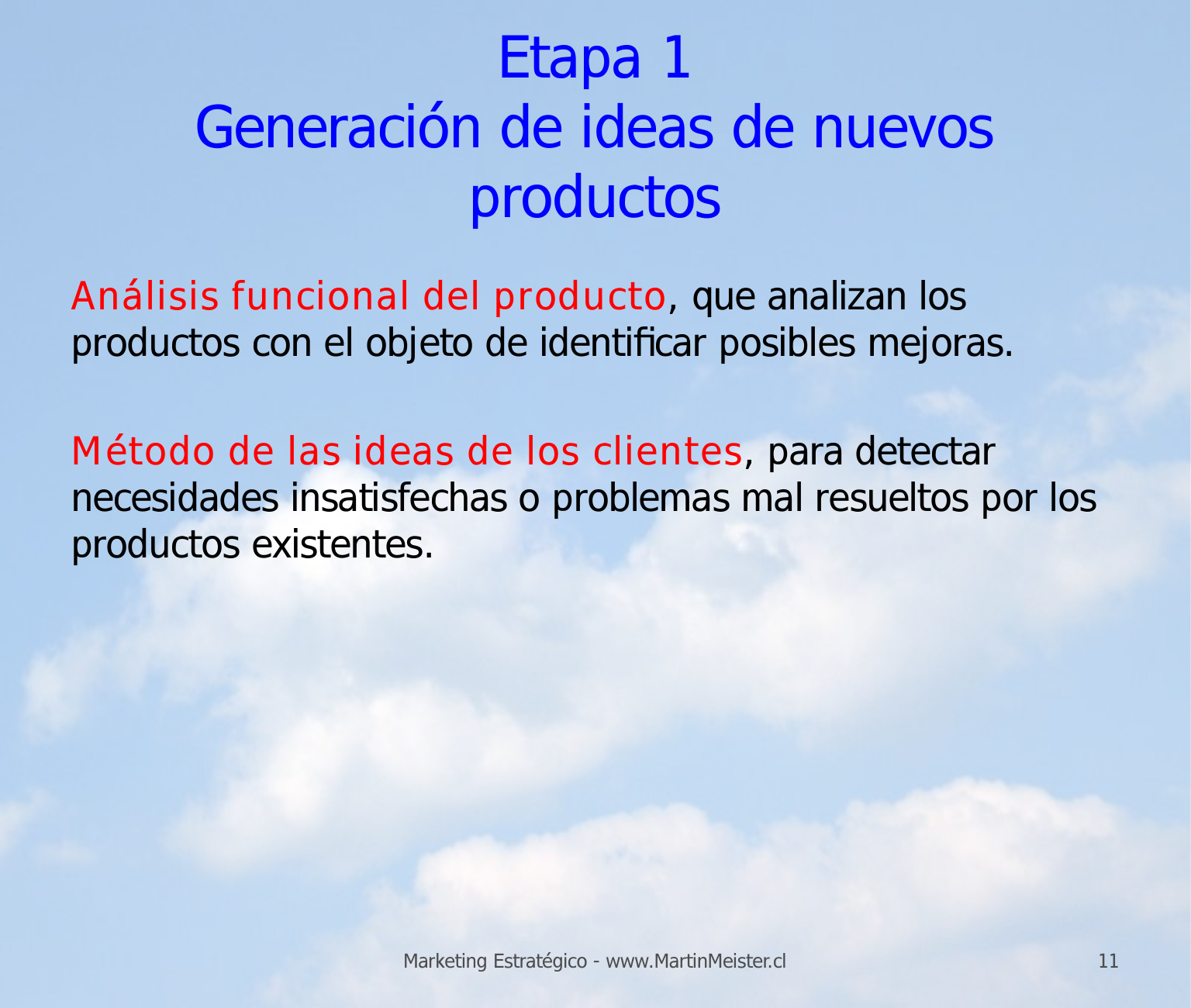

# Etapa 1 Generación de ideas de nuevos productos

Análisis funcional del producto, que analizan los productos con el objeto de identificar posibles mejoras.

Método de las ideas de los clientes, para detectar necesidades insatisfechas o problemas mal resueltos por los productos existentes.
Marketing Estratégico - www.MartinMeister.cl
11